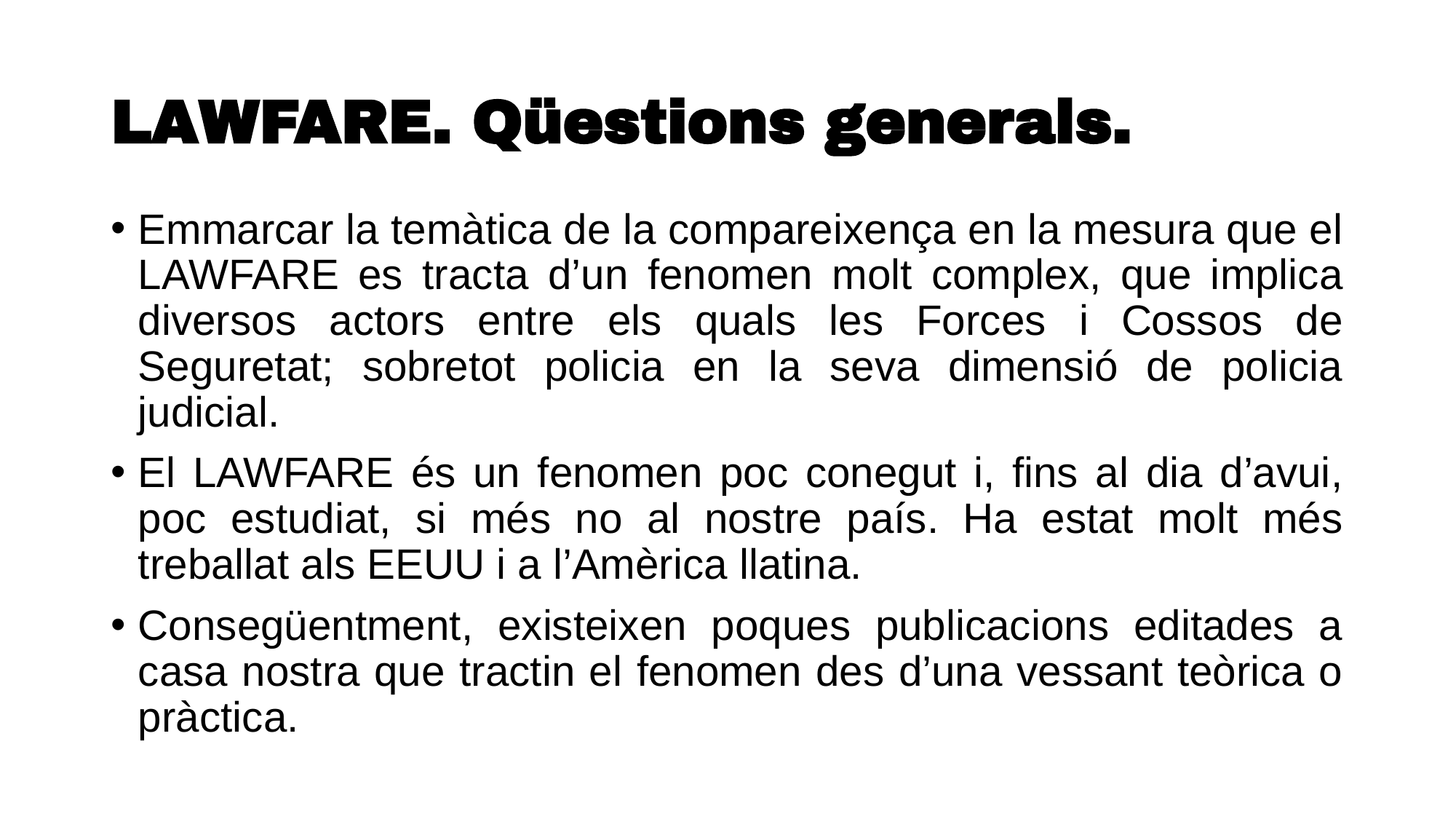

# LAWFARE. Qüestions generals.
Emmarcar la temàtica de la compareixença en la mesura que el LAWFARE es tracta d’un fenomen molt complex, que implica diversos actors entre els quals les Forces i Cossos de Seguretat; sobretot policia en la seva dimensió de policia judicial.
El LAWFARE és un fenomen poc conegut i, fins al dia d’avui, poc estudiat, si més no al nostre país. Ha estat molt més treballat als EEUU i a l’Amèrica llatina.
Consegüentment, existeixen poques publicacions editades a casa nostra que tractin el fenomen des d’una vessant teòrica o pràctica.